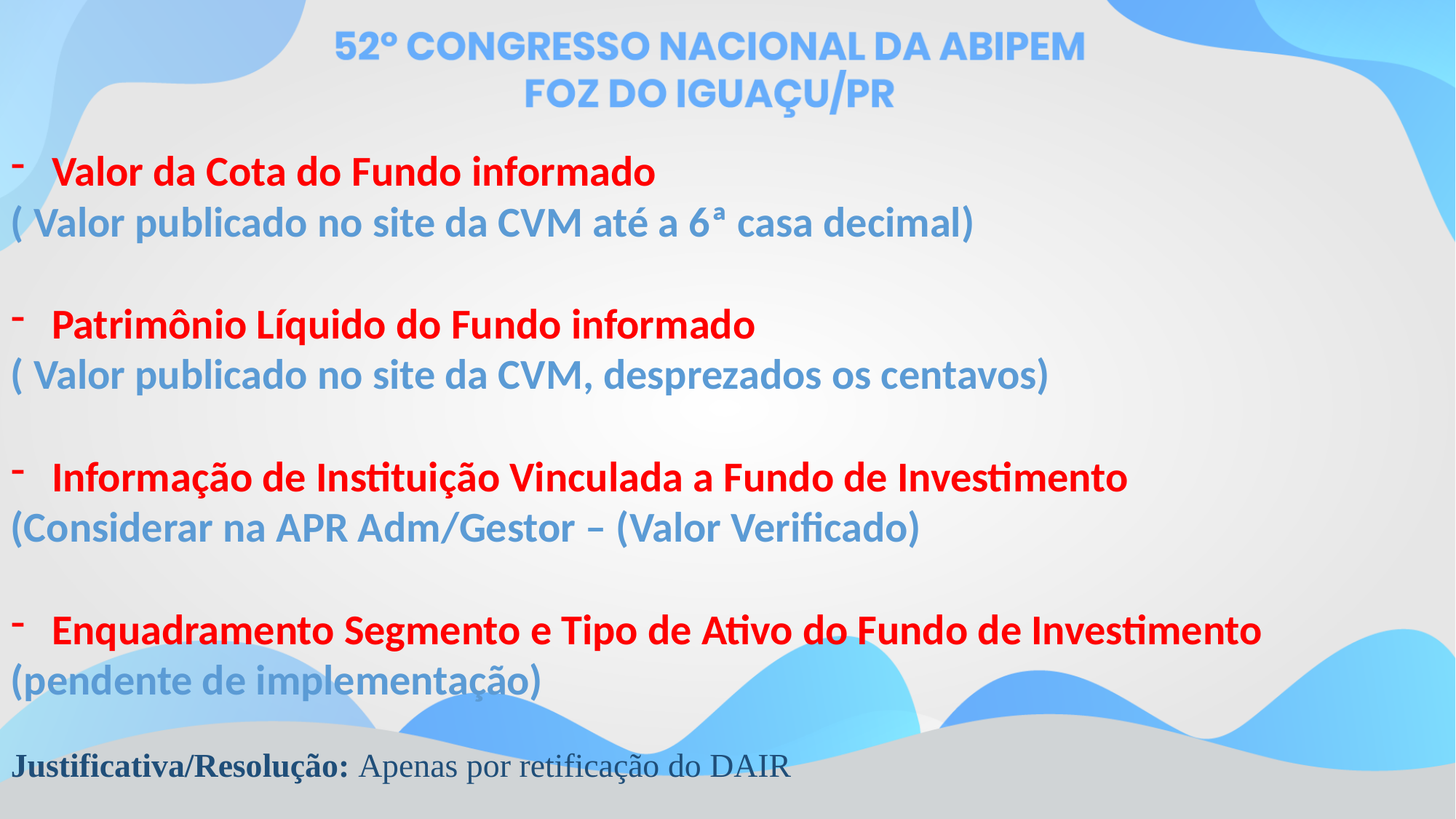

Valor da Cota do Fundo informado
( Valor publicado no site da CVM até a 6ª casa decimal)

Patrimônio Líquido do Fundo informado
( Valor publicado no site da CVM, desprezados os centavos)

Informação de Instituição Vinculada a Fundo de Investimento
(Considerar na APR Adm/Gestor – (Valor Verificado)

Enquadramento Segmento e Tipo de Ativo do Fundo de Investimento
(pendente de implementação)

Justificativa/Resolução: Apenas por retificação do DAIR